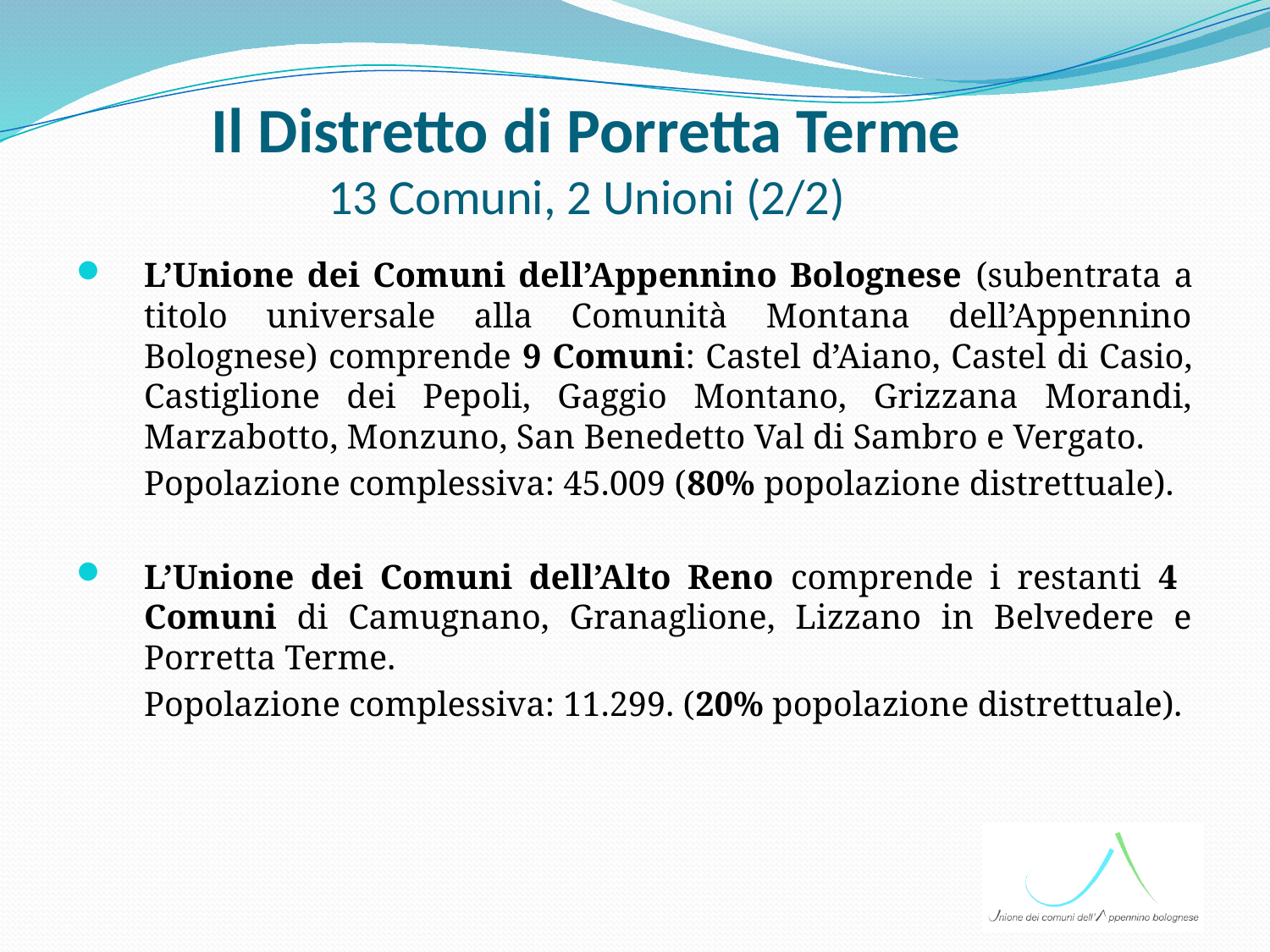

# Il Distretto di Porretta Terme 13 Comuni, 2 Unioni (2/2)
L’Unione dei Comuni dell’Appennino Bolognese (subentrata a titolo universale alla Comunità Montana dell’Appennino Bolognese) comprende 9 Comuni: Castel d’Aiano, Castel di Casio, Castiglione dei Pepoli, Gaggio Montano, Grizzana Morandi, Marzabotto, Monzuno, San Benedetto Val di Sambro e Vergato.
	Popolazione complessiva: 45.009 (80% popolazione distrettuale).

L’Unione dei Comuni dell’Alto Reno comprende i restanti 4  Comuni di Camugnano, Granaglione, Lizzano in Belvedere e Porretta Terme.
	Popolazione complessiva: 11.299. (20% popolazione distrettuale).